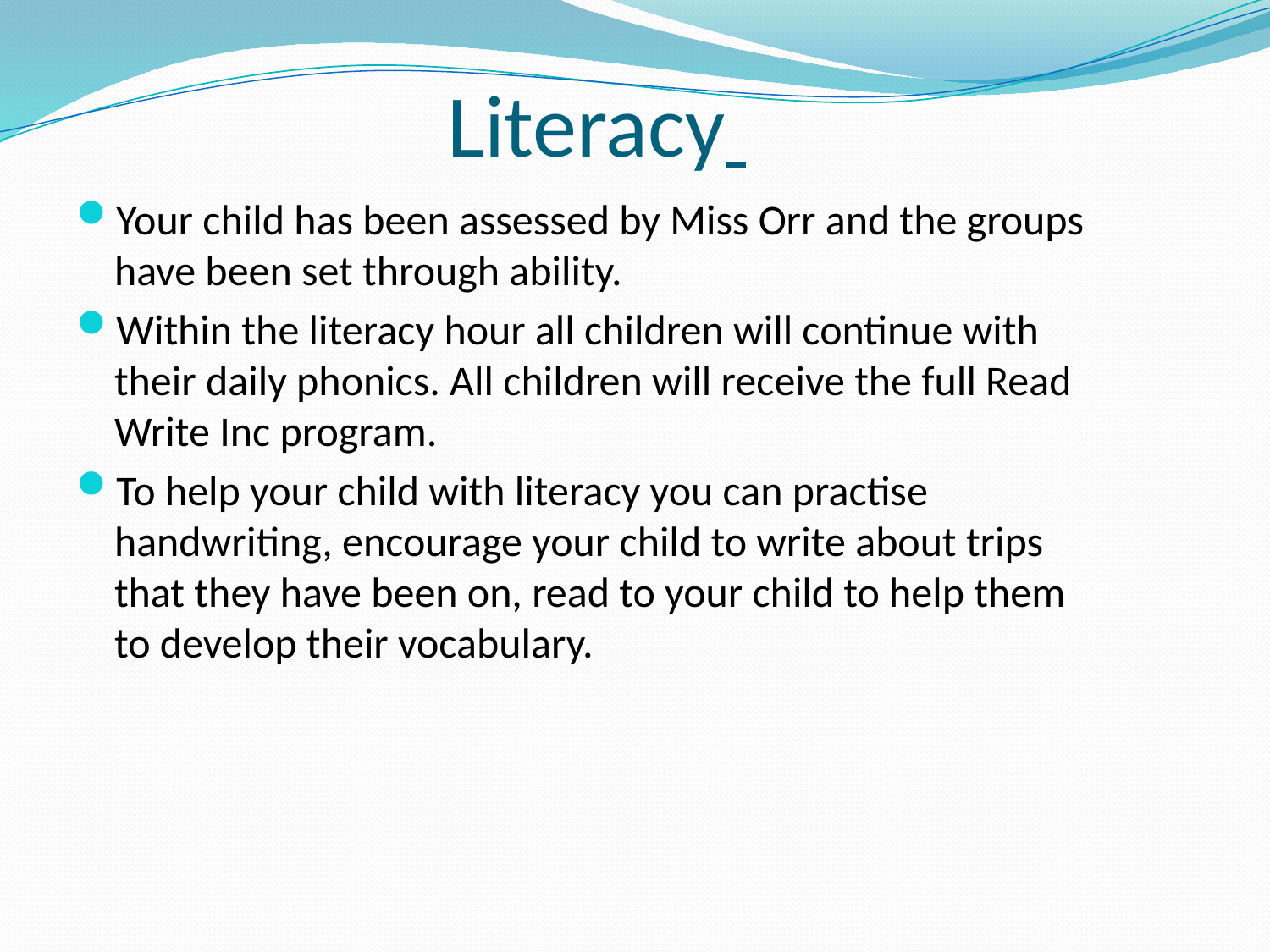

# Literacy
Your child has been assessed by Miss Orr and the groups have been set through ability.
Within the literacy hour all children will continue with their daily phonics. All children will receive the full Read Write Inc program.
To help your child with literacy you can practise handwriting, encourage your child to write about trips that they have been on, read to your child to help them to develop their vocabulary.